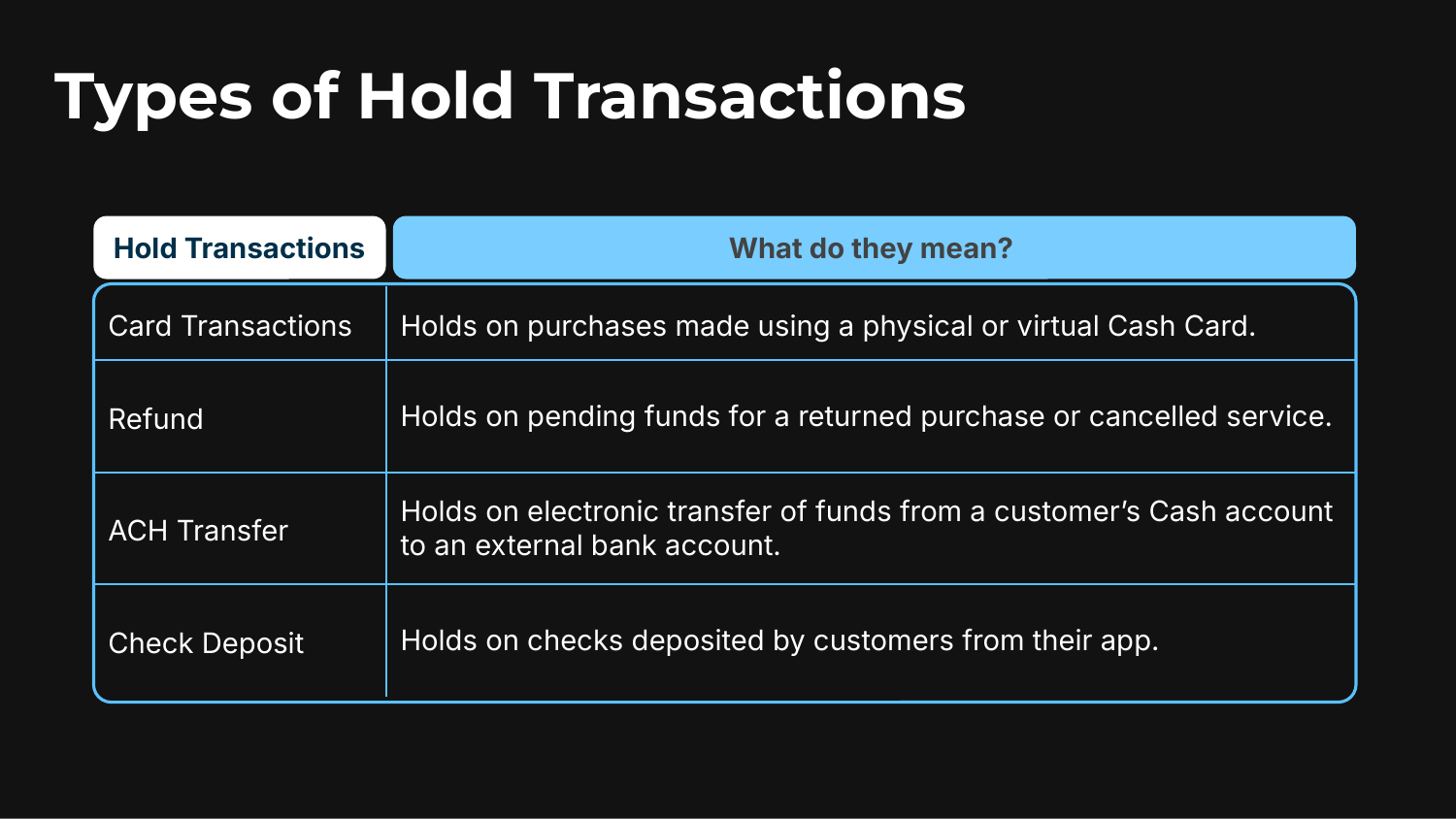

# Types of Hold Transactions
Hold Transactions
What do they mean?

| Card Transactions | Holds on purchases made using a physical or virtual Cash Card. |
| --- | --- |
| Refund | Holds on pending funds for a returned purchase or cancelled service. |
| ACH Transfer | Holds on electronic transfer of funds from a customer’s Cash account to an external bank account. |
| Check Deposit | Holds on checks deposited by customers from their app. |